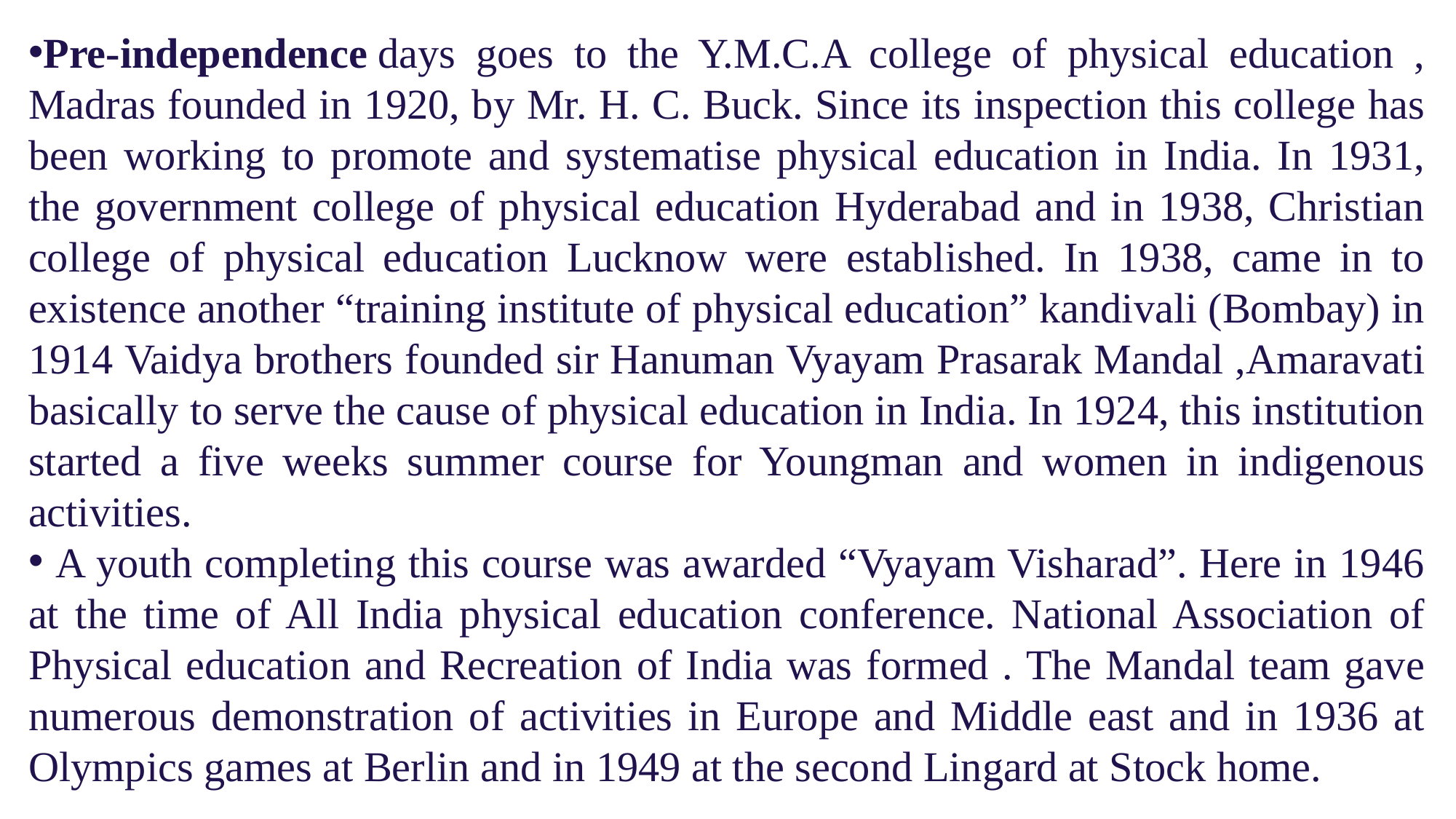

Pre-independence days goes to the Y.M.C.A college of physical education , Madras founded in 1920, by Mr. H. C. Buck. Since its inspection this college has been working to promote and systematise physical education in India. In 1931, the government college of physical education Hyderabad and in 1938, Christian college of physical education Lucknow were established. In 1938, came in to existence another “training institute of physical education” kandivali (Bombay) in 1914 Vaidya brothers founded sir Hanuman Vyayam Prasarak Mandal ,Amaravati basically to serve the cause of physical education in India. In 1924, this institution started a five weeks summer course for Youngman and women in indigenous activities.
 A youth completing this course was awarded “Vyayam Visharad”. Here in 1946 at the time of All India physical education conference. National Association of Physical education and Recreation of India was formed . The Mandal team gave numerous demonstration of activities in Europe and Middle east and in 1936 at Olympics games at Berlin and in 1949 at the second Lingard at Stock home.